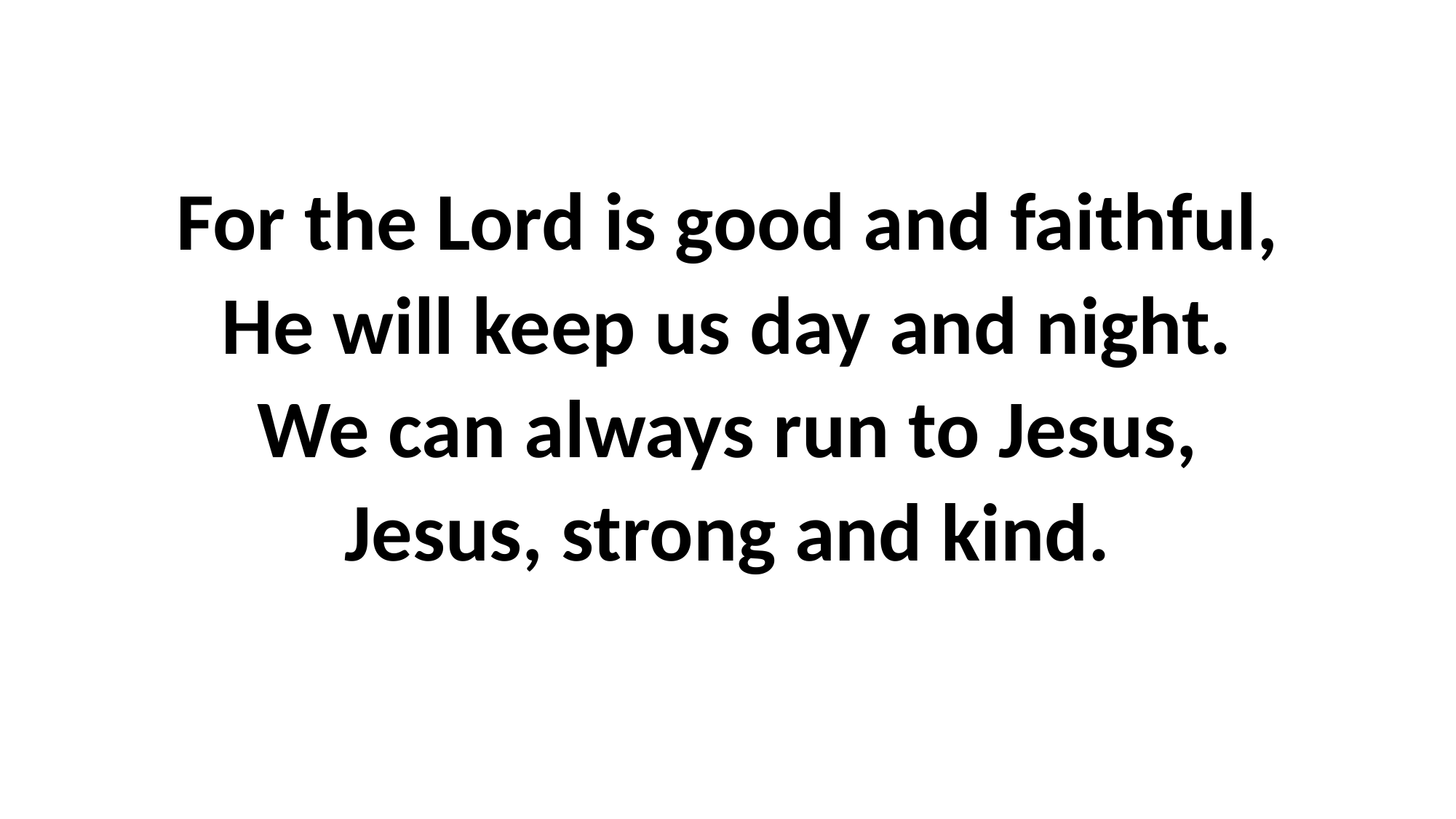

For the Lord is good and faithful,
He will keep us day and night.
We can always run to Jesus,
Jesus, strong and kind.